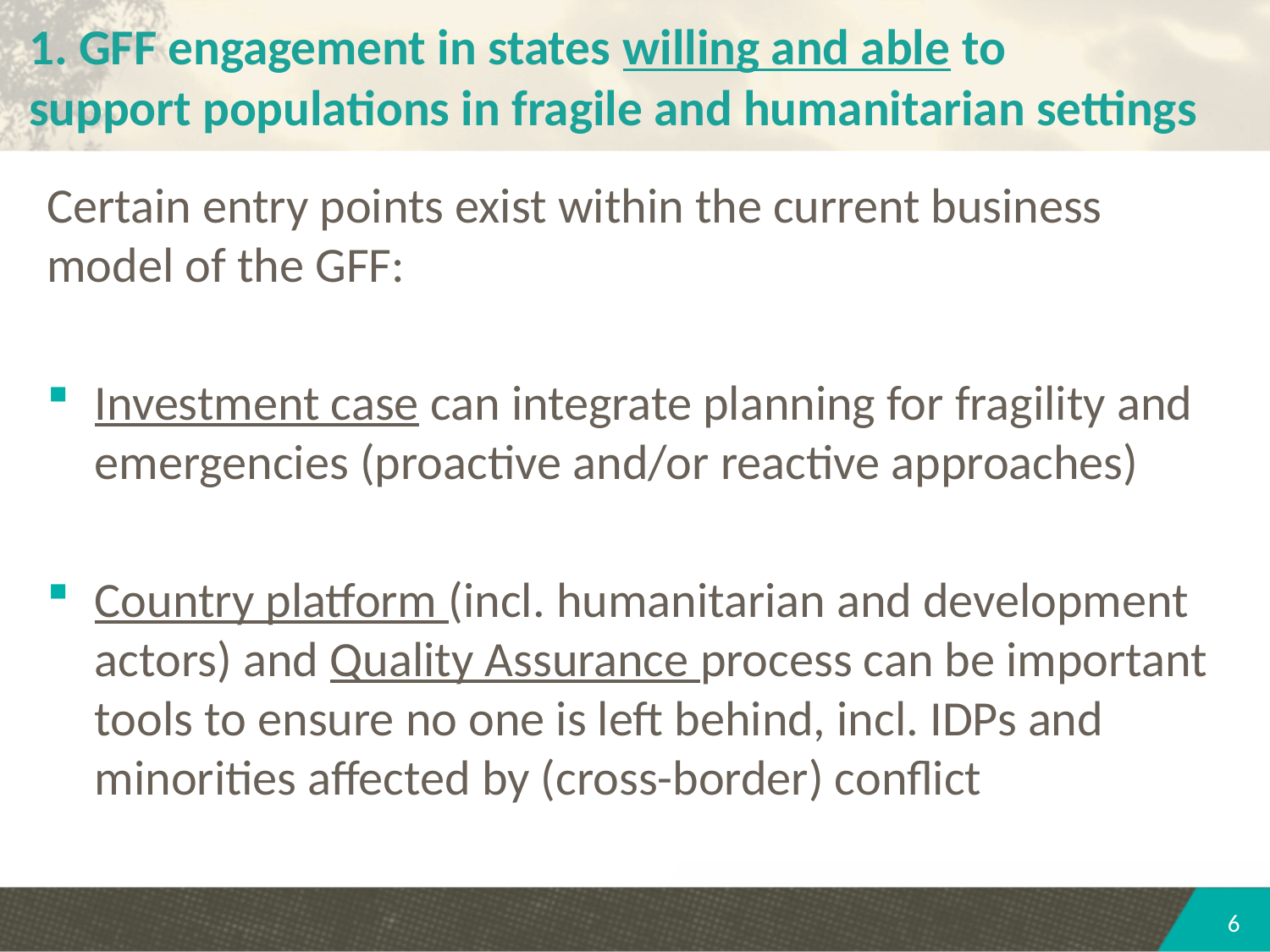

# 1. GFF engagement in states willing and able to support populations in fragile and humanitarian settings
Certain entry points exist within the current business model of the GFF:

Investment case can integrate planning for fragility and emergencies (proactive and/or reactive approaches)

Country platform (incl. humanitarian and development actors) and Quality Assurance process can be important tools to ensure no one is left behind, incl. IDPs and minorities affected by (cross-border) conflict
6